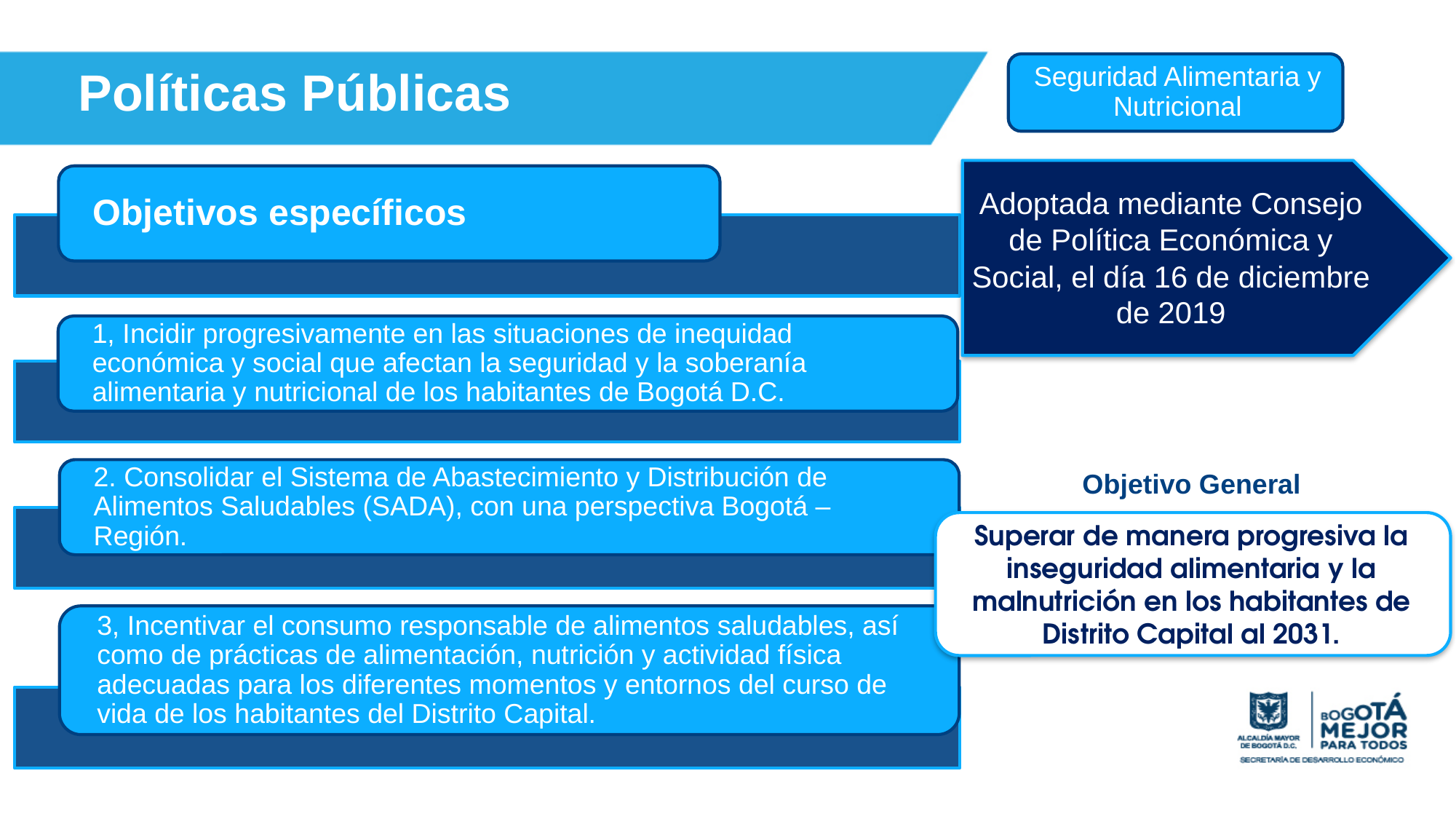

Seguridad Alimentaria y Nutricional
# Políticas Públicas

Objetivos específicos
1, Incidir progresivamente en las situaciones de inequidad económica y social que afectan la seguridad y la soberanía alimentaria y nutricional de los habitantes de Bogotá D.C.
2. Consolidar el Sistema de Abastecimiento y Distribución de Alimentos Saludables (SADA), con una perspectiva Bogotá – Región.
3, Incentivar el consumo responsable de alimentos saludables, así como de prácticas de alimentación, nutrición y actividad física adecuadas para los diferentes momentos y entornos del curso de vida de los habitantes del Distrito Capital.
Adoptada mediante Consejo
de Política Económica y Social, el día 16 de diciembre de 2019

Objetivo General
Superar de manera progresiva la inseguridad alimentaria y la malnutrición en los habitantes de Distrito Capital al 2031.